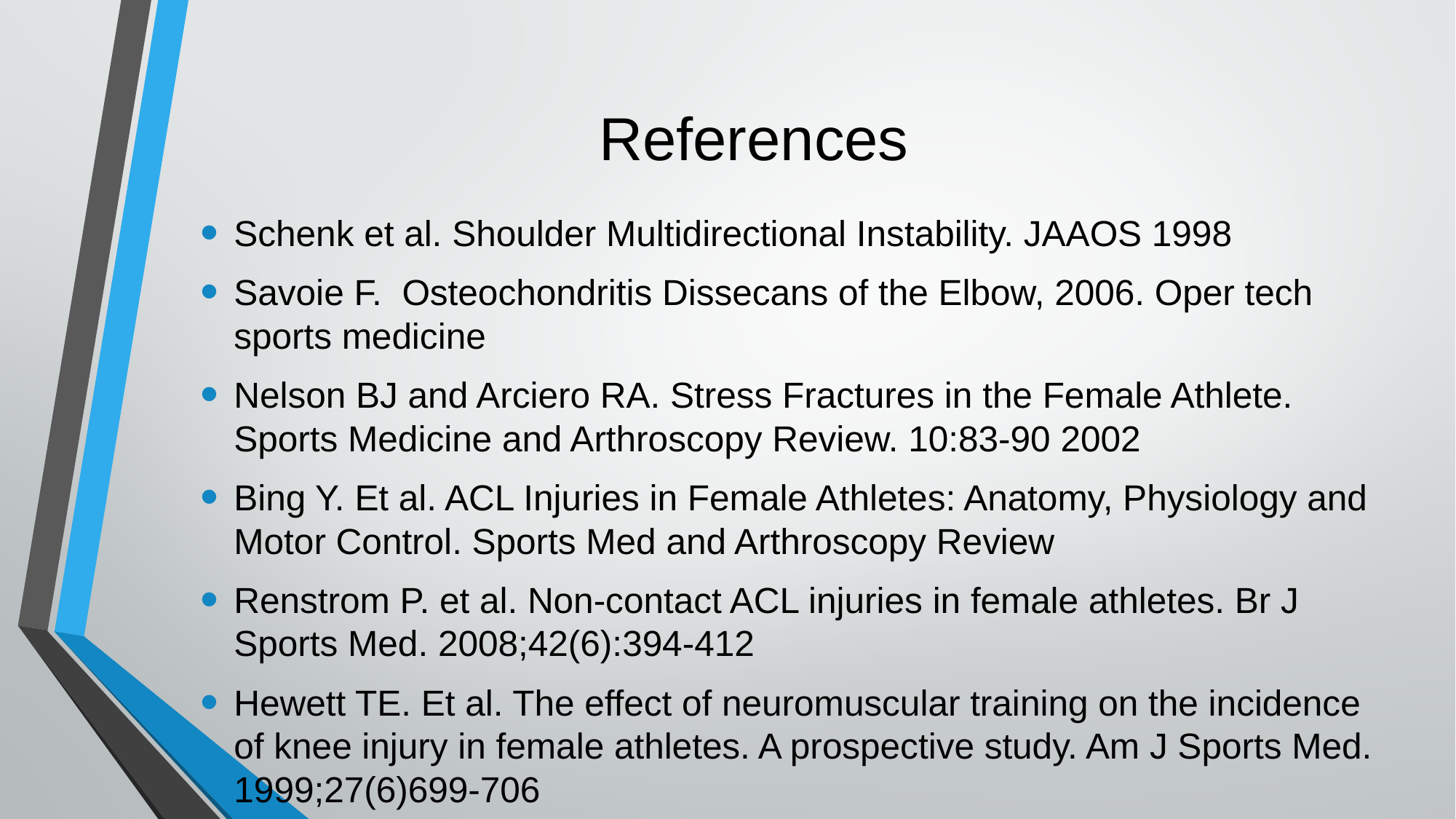

# References
Schenk et al. Shoulder Multidirectional Instability. JAAOS 1998
Savoie F.  Osteochondritis Dissecans of the Elbow, 2006. Oper tech sports medicine
Nelson BJ and Arciero RA. Stress Fractures in the Female Athlete. Sports Medicine and Arthroscopy Review. 10:83-90 2002
Bing Y. Et al. ACL Injuries in Female Athletes: Anatomy, Physiology and Motor Control. Sports Med and Arthroscopy Review
Renstrom P. et al. Non-contact ACL injuries in female athletes. Br J Sports Med. 2008;42(6):394-412
Hewett TE. Et al. The effect of neuromuscular training on the incidence of knee injury in female athletes. A prospective study. Am J Sports Med. 1999;27(6)699-706